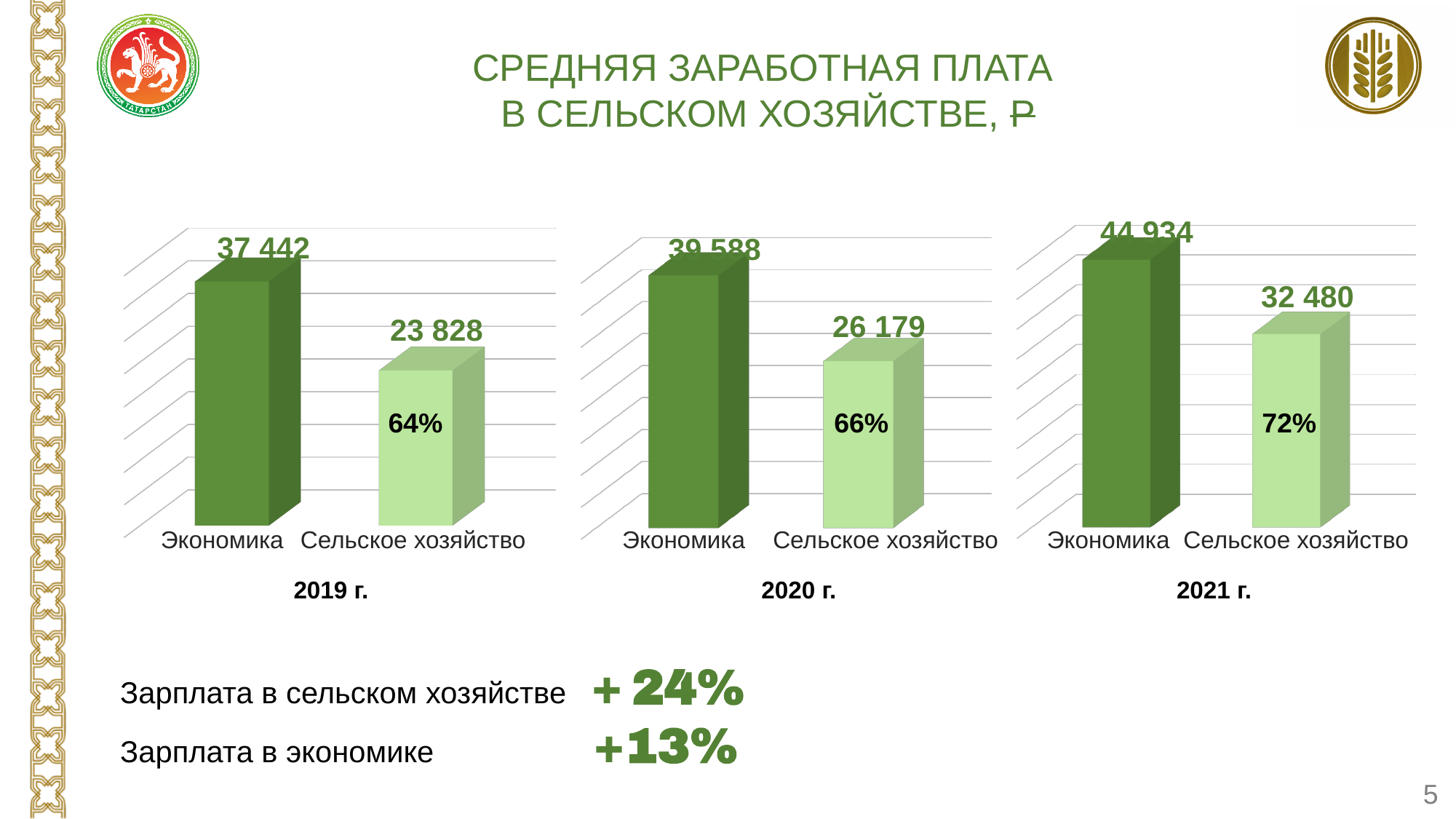

Средняя заработная плата
в сельском хозяйстве, Р
44 934

[unsupported chart]

[unsupported chart]

37 442
39 588

[unsupported chart]

32 480
26 179
23 828
64%
66%
72%
Экономика
Сельское хозяйство
Экономика
  Сельское хозяйство
Экономика
Сельское хозяйство
2019 г.
  2020 г.
2021 г.
Зарплата в сельском хозяйстве   + 24%
Зарплата в экономике                   +13%
5